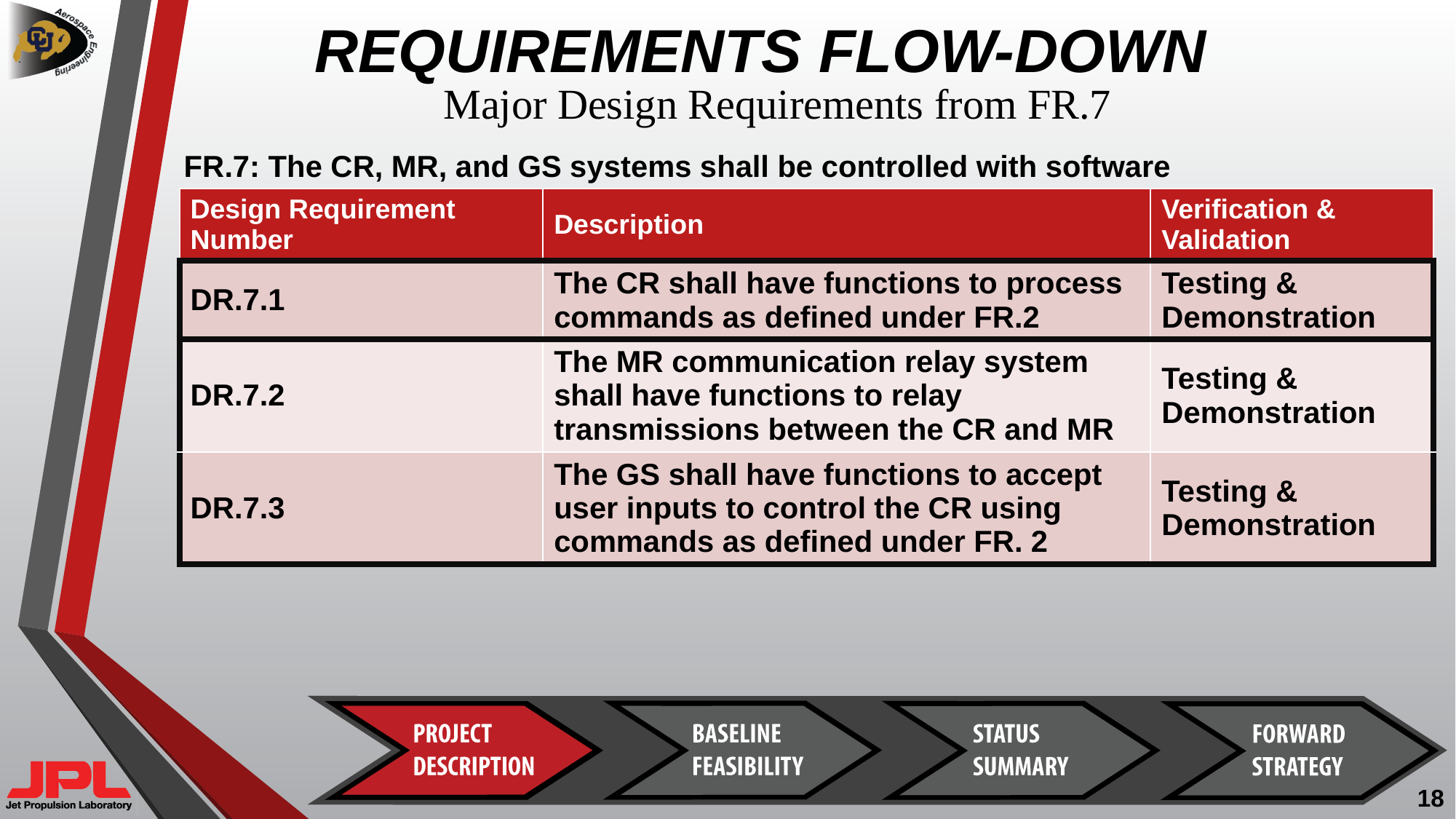

# REQUIREMENTS FLOW-DOWN
Major Design Requirements from FR.7
FR.7: The CR, MR, and GS systems shall be controlled with software
| Design Requirement Number | Description | Verification & Validation |
| --- | --- | --- |
| DR.7.1 | The CR shall have functions to process commands as defined under FR.2 | Testing & Demonstration |
| DR.7.2 | The MR communication relay system shall have functions to relay transmissions between the CR and MR | Testing & Demonstration |
| DR.7.3 | The GS shall have functions to accept user inputs to control the CR using commands as defined under FR. 2 | Testing & Demonstration |
18